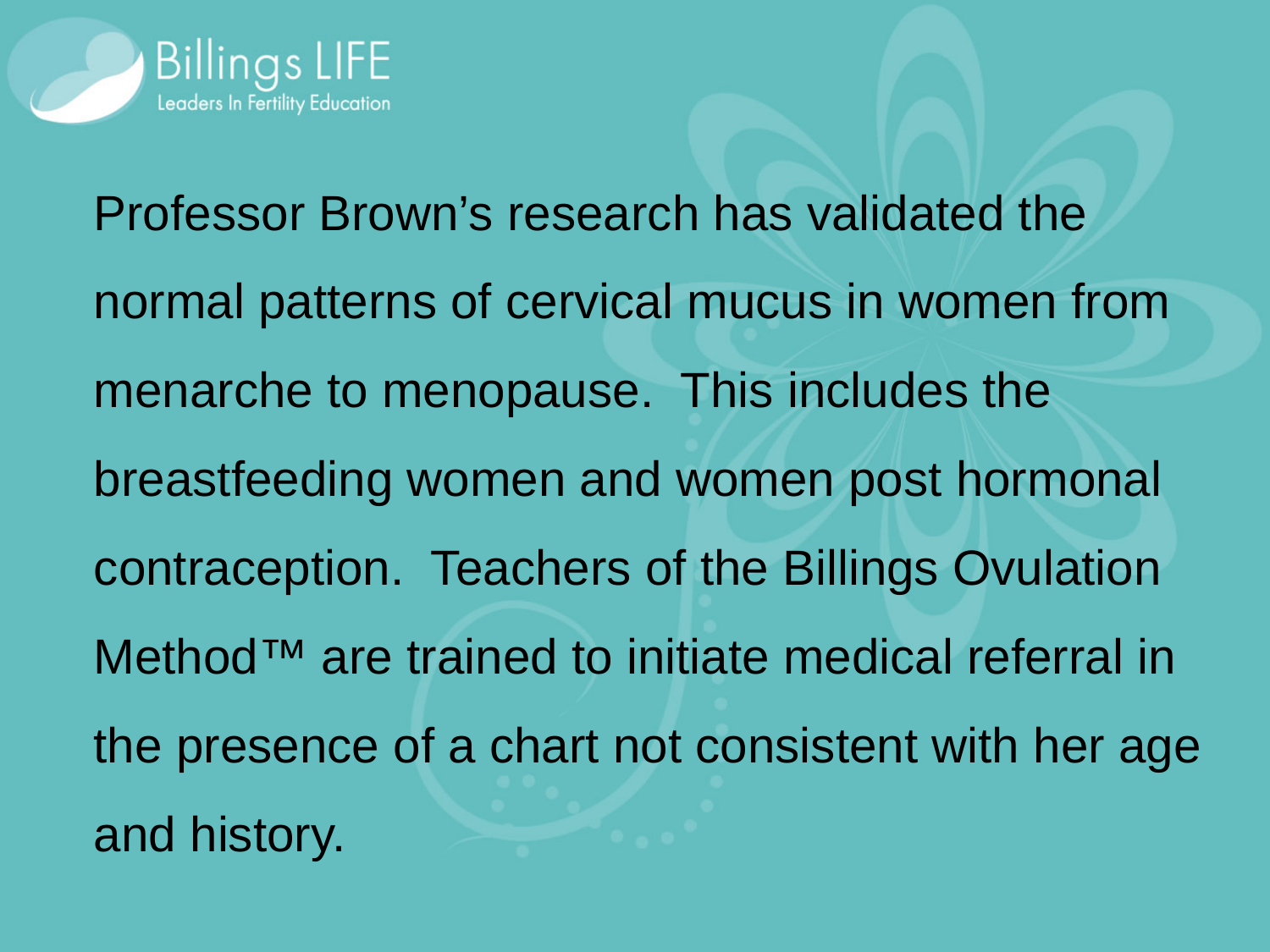

Professor Brown’s research has validated the normal patterns of cervical mucus in women from menarche to menopause.  This includes the breastfeeding women and women post hormonal contraception.  Teachers of the Billings Ovulation Method™ are trained to initiate medical referral in the presence of a chart not consistent with her age and history.